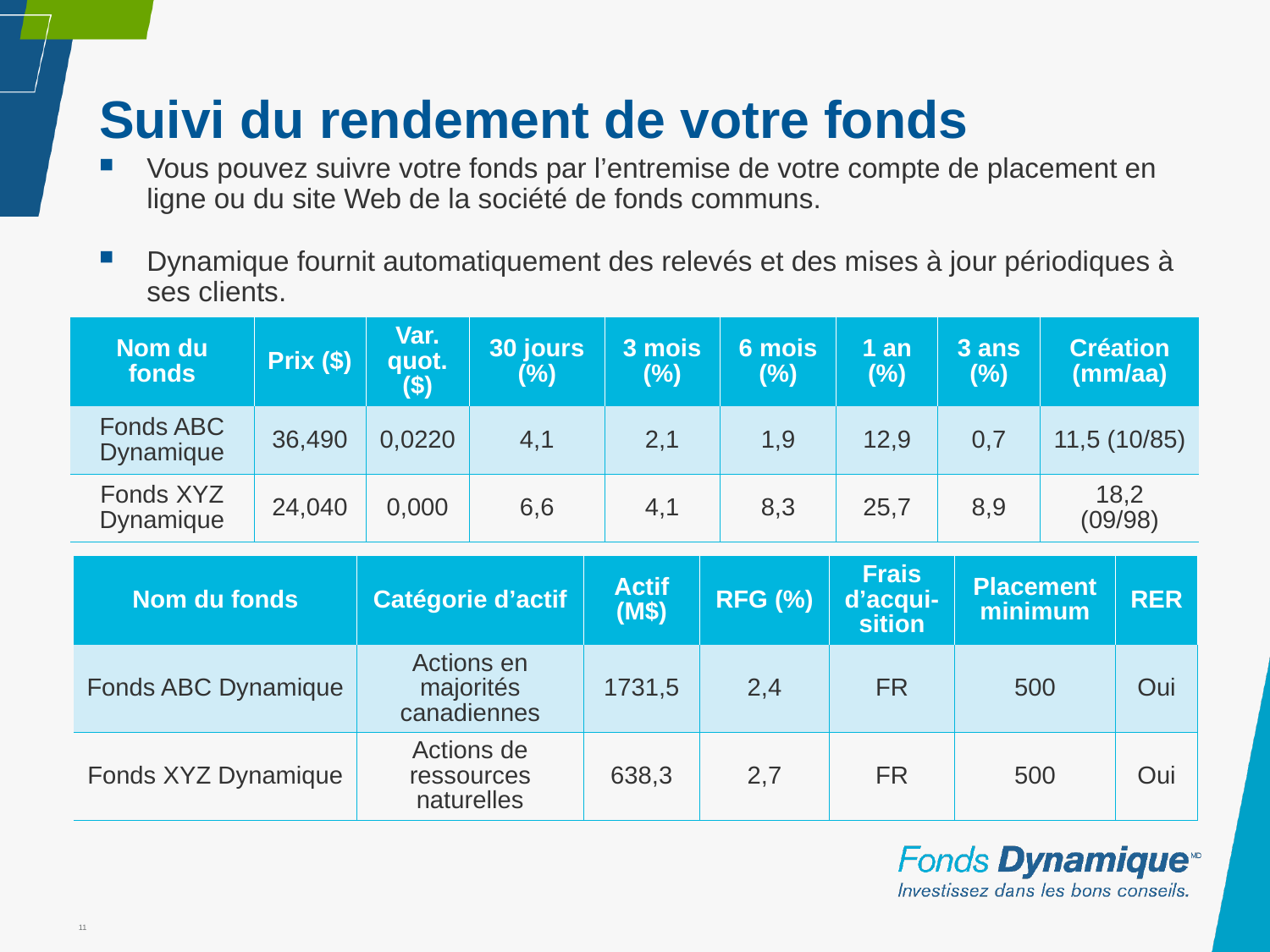

# Suivi du rendement de votre fonds
Vous pouvez suivre votre fonds par l’entremise de votre compte de placement en ligne ou du site Web de la société de fonds communs.
Dynamique fournit automatiquement des relevés et des mises à jour périodiques à ses clients.

| Nom du fonds | Prix ($) | Var. quot. ($) | 30 jours (%) | 3 mois (%) | 6 mois (%) | 1 an (%) | 3 ans (%) | Création (mm/aa) |
| --- | --- | --- | --- | --- | --- | --- | --- | --- |
| Fonds ABC Dynamique | 36,490 | 0,0220 | 4,1 | 2,1 | 1,9 | 12,9 | 0,7 | 11,5 (10/85) |
| Fonds XYZ Dynamique | 24,040 | 0,000 | 6,6 | 4,1 | 8,3 | 25,7 | 8,9 | 18,2 (09/98) |
| Nom du fonds | Catégorie d’actif | Actif (M$) | RFG (%) | Frais d’acqui-sition | Placement minimum | RER |
| --- | --- | --- | --- | --- | --- | --- |
| Fonds ABC Dynamique | Actions en majorités canadiennes | 1731,5 | 2,4 | FR | 500 | Oui |
| Fonds XYZ Dynamique | Actions de ressources naturelles | 638,3 | 2,7 | FR | 500 | Oui |